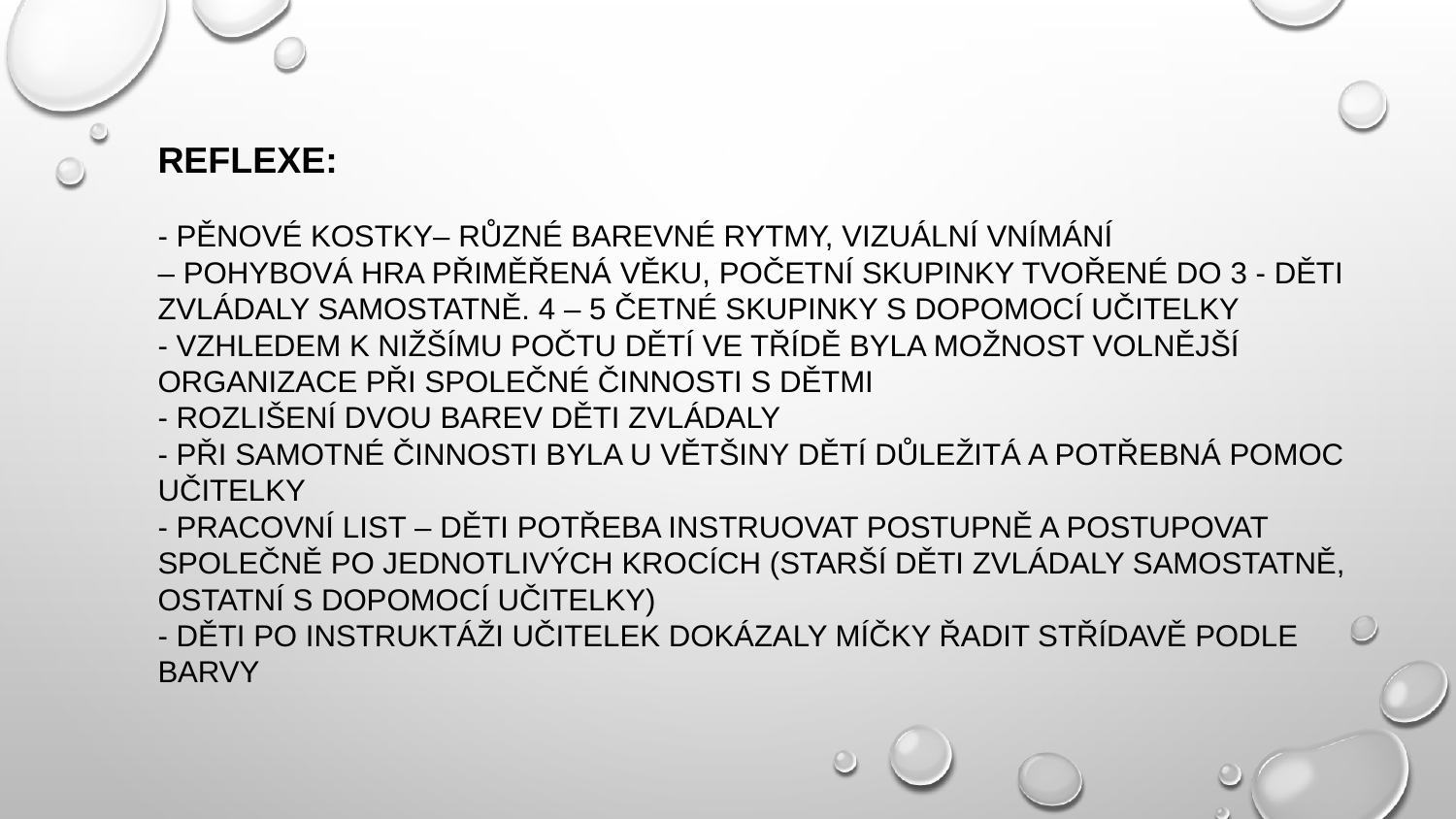

Reflexe:
- pěnové kostky– RŮZNÉ BAREVNÉ RYTMY, VIZUÁLNÍ VNÍMÁNÍ
– pohybová hra přiměřená věku, početní skupinky tvořené do 3 - děti zvládaly samostatně. 4 – 5 četné skupinky s dopomocí učitelky
- vzhledem k nižšímu počtu dětí ve třídě byla možnost volnější organizace při společné činnosti s dětmi
- rozlišení dvou barev děti zvládaly
- při samotné činnosti byla u většiny dětí důležitá a potřebná pomoc učitelky
- pracovní list – děti potřeba instruovat postupně a postupovat společně po jednotlivých krocích (starší děti zvládaly samostatně, ostatní s dopomocí učitelky)
- děti po instruktáži učitelek dokázaly míčky řadit střídavě podle barvy